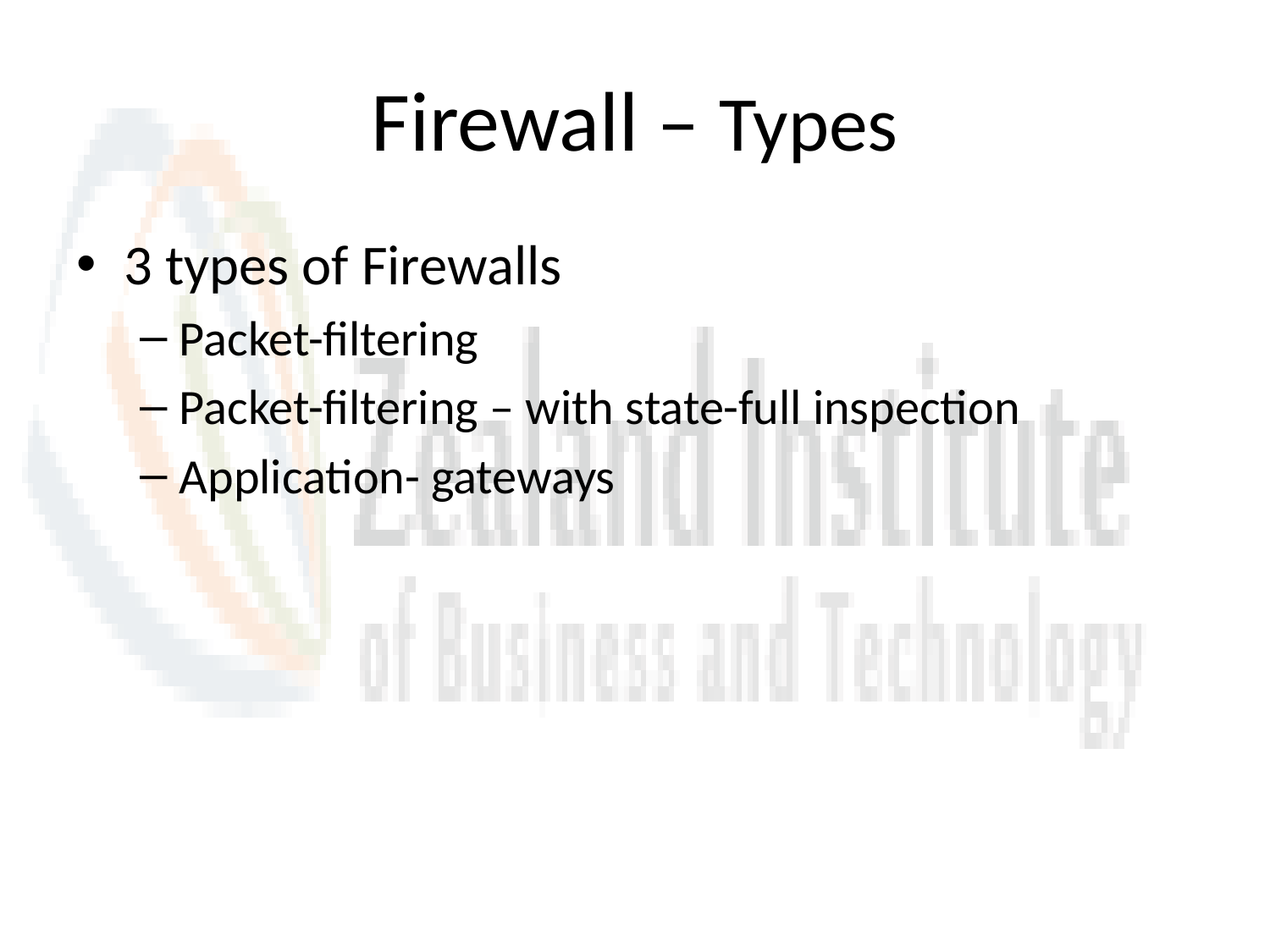

# Firewall – Types
3 types of Firewalls
Packet-filtering
Packet-filtering – with state-full inspection
Application- gateways